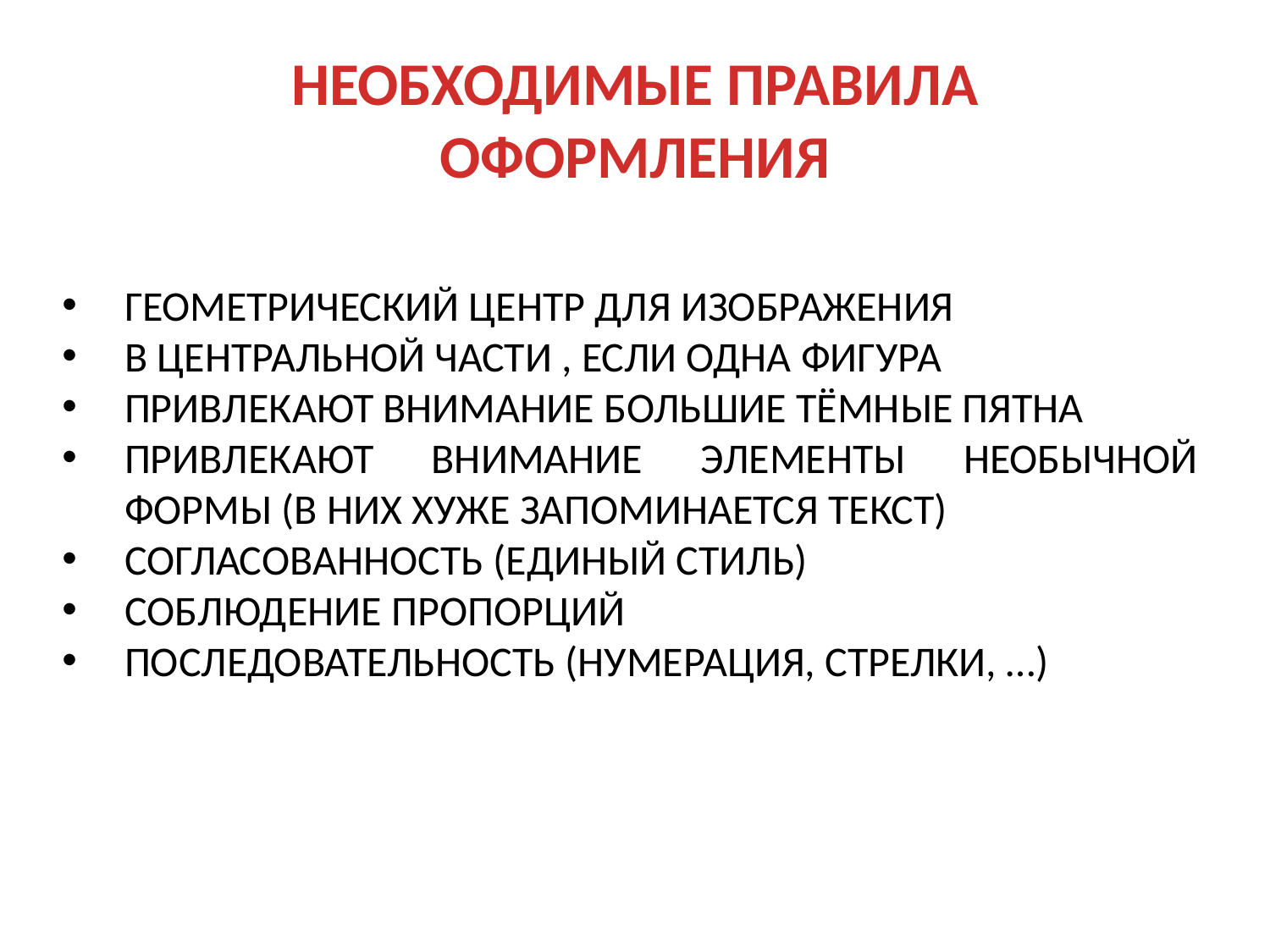

# НЕОБХОДИМЫЕ ПРАВИЛА ОФОРМЛЕНИЯ
ГЕОМЕТРИЧЕСКИЙ ЦЕНТР ДЛЯ ИЗОБРАЖЕНИЯ
В ЦЕНТРАЛЬНОЙ ЧАСТИ , ЕСЛИ ОДНА ФИГУРА
ПРИВЛЕКАЮТ ВНИМАНИЕ БОЛЬШИЕ ТЁМНЫЕ ПЯТНА
ПРИВЛЕКАЮТ ВНИМАНИЕ ЭЛЕМЕНТЫ НЕОБЫЧНОЙ ФОРМЫ (В НИХ ХУЖЕ ЗАПОМИНАЕТСЯ ТЕКСТ)
СОГЛАСОВАННОСТЬ (ЕДИНЫЙ СТИЛЬ)
СОБЛЮДЕНИЕ ПРОПОРЦИЙ
ПОСЛЕДОВАТЕЛЬНОСТЬ (НУМЕРАЦИЯ, СТРЕЛКИ, …)